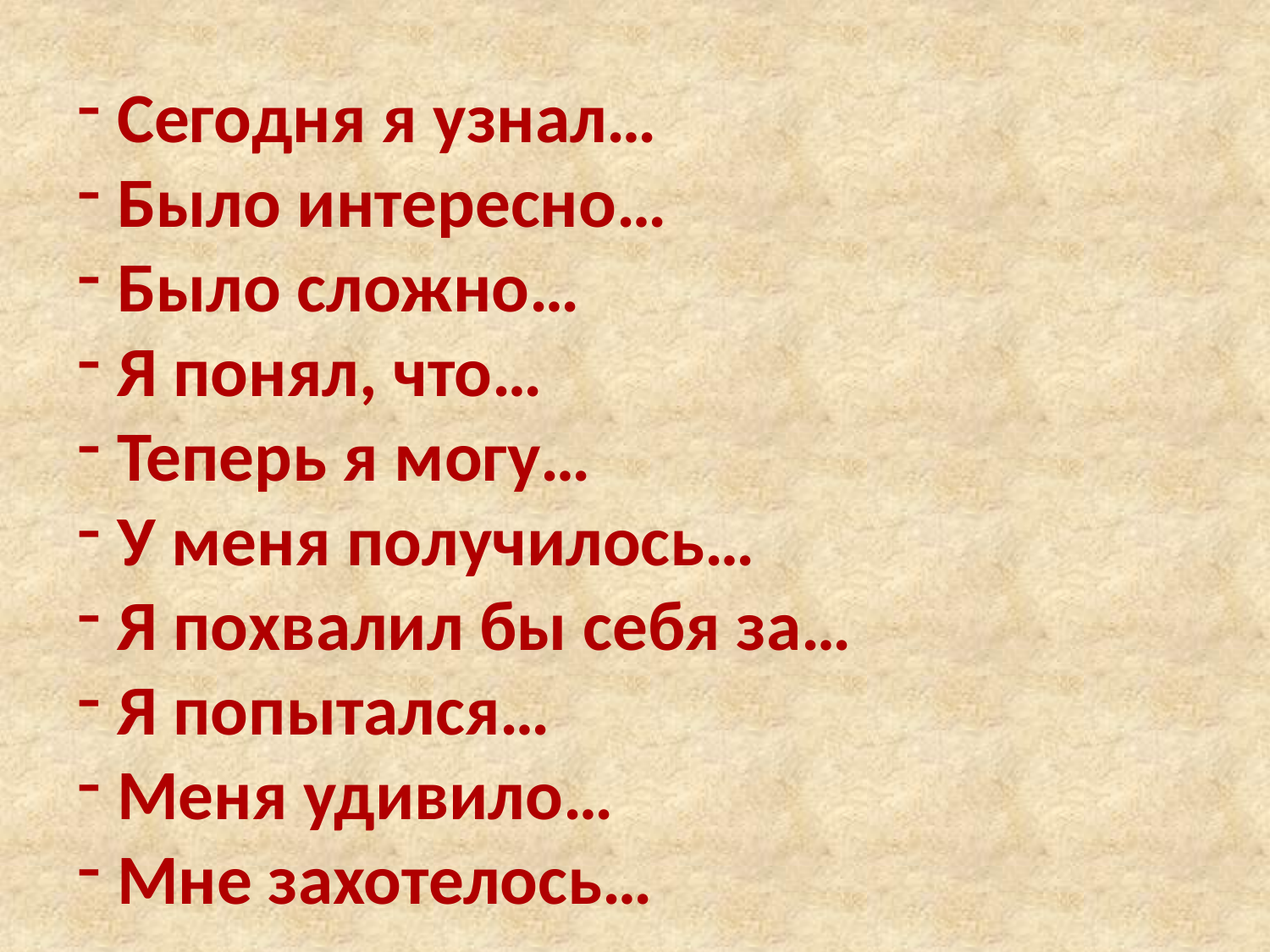

Сегодня я узнал…
 Было интересно…
 Было сложно…
 Я понял, что…
 Теперь я могу…
 У меня получилось…
 Я похвалил бы себя за…
 Я попытался…
 Меня удивило…
 Мне захотелось…